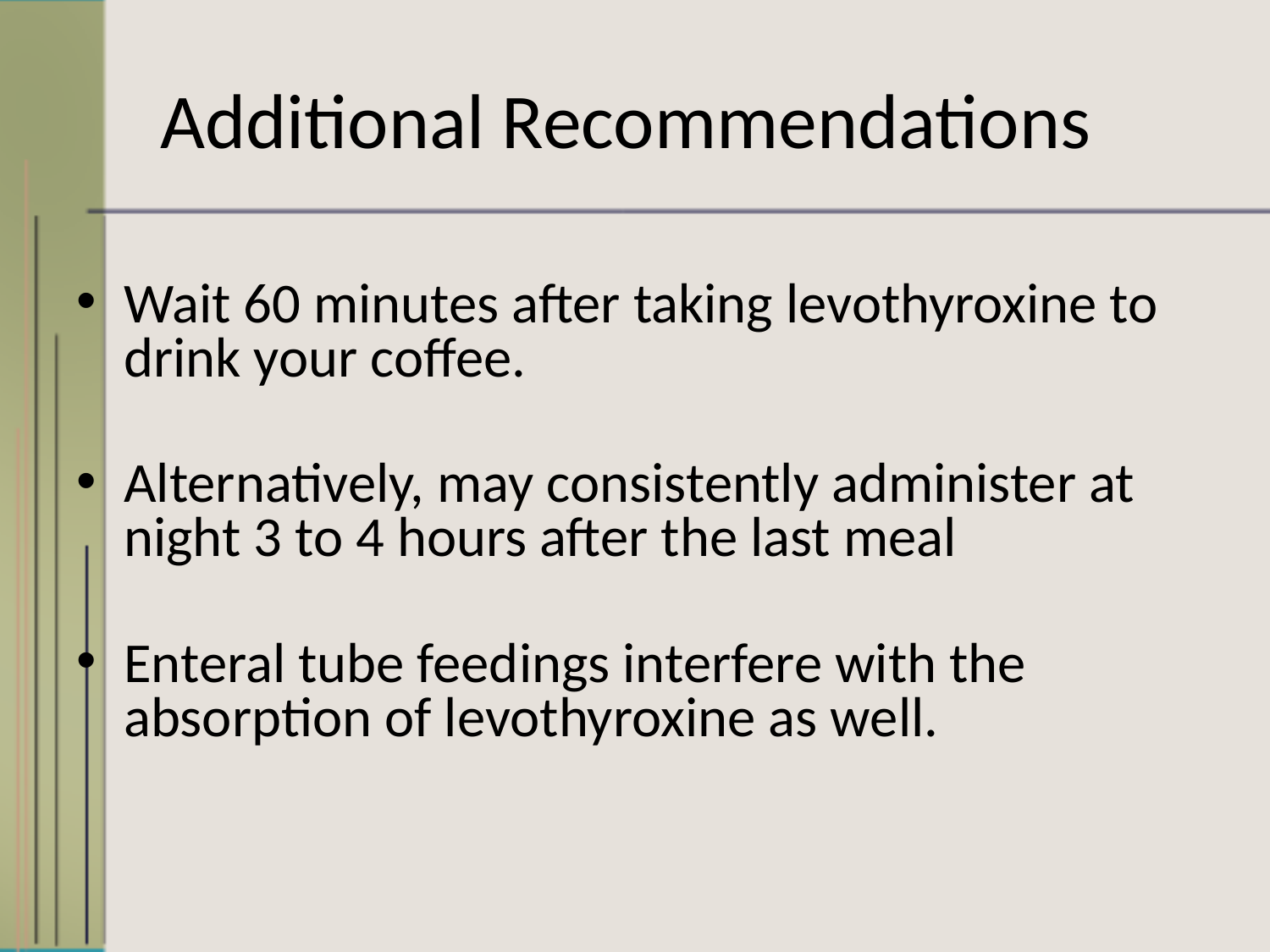

# Additional Recommendations

Wait 60 minutes after taking levothyroxine to drink your coffee.

Alternatively, may consistently administer at night 3 to 4 hours after the last meal

Enteral tube feedings interfere with the absorption of levothyroxine as well.